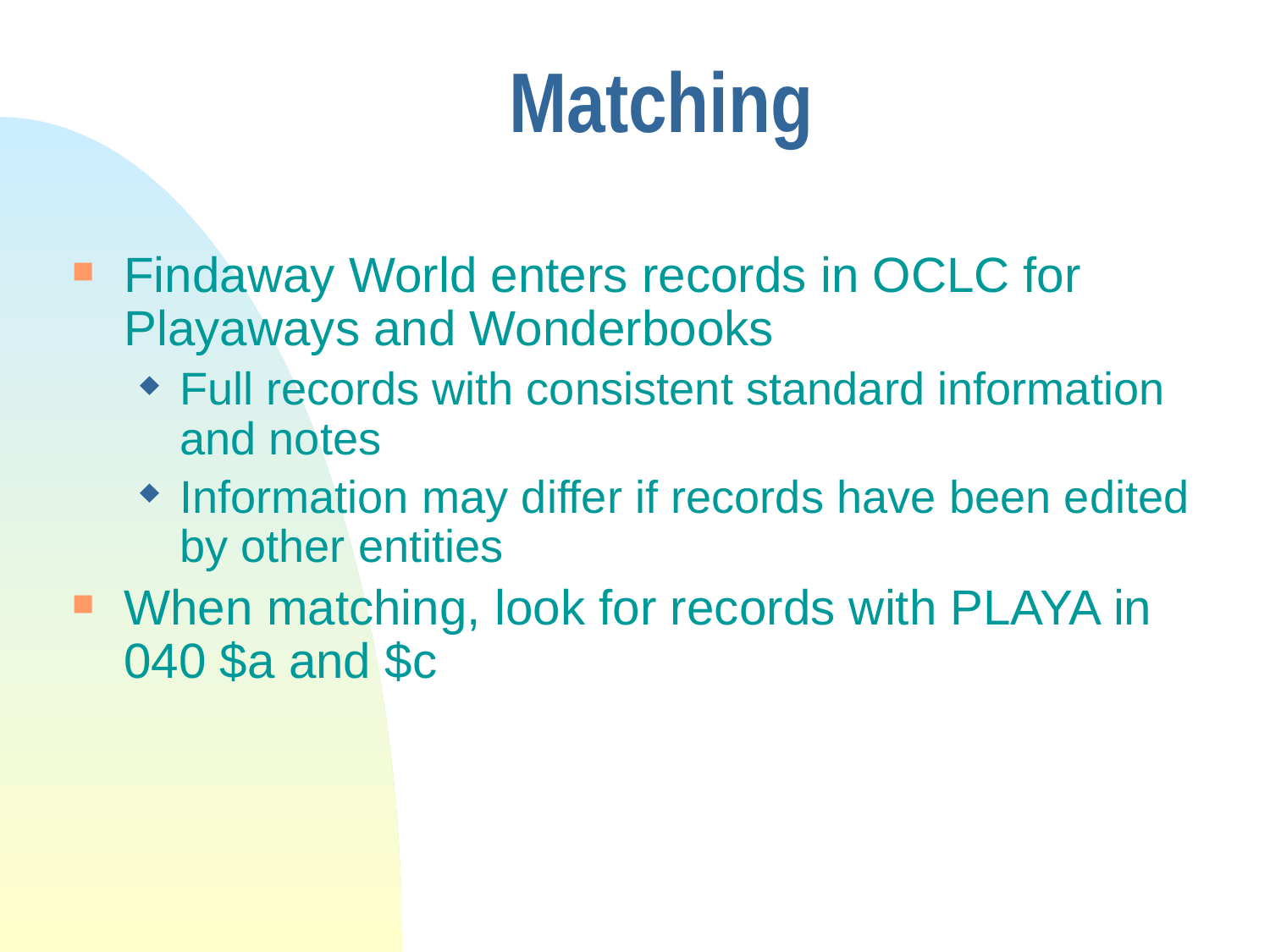

# Matching
Findaway World enters records in OCLC for Playaways and Wonderbooks
Full records with consistent standard information and notes
Information may differ if records have been edited by other entities
When matching, look for records with PLAYA in 040 $a and $c